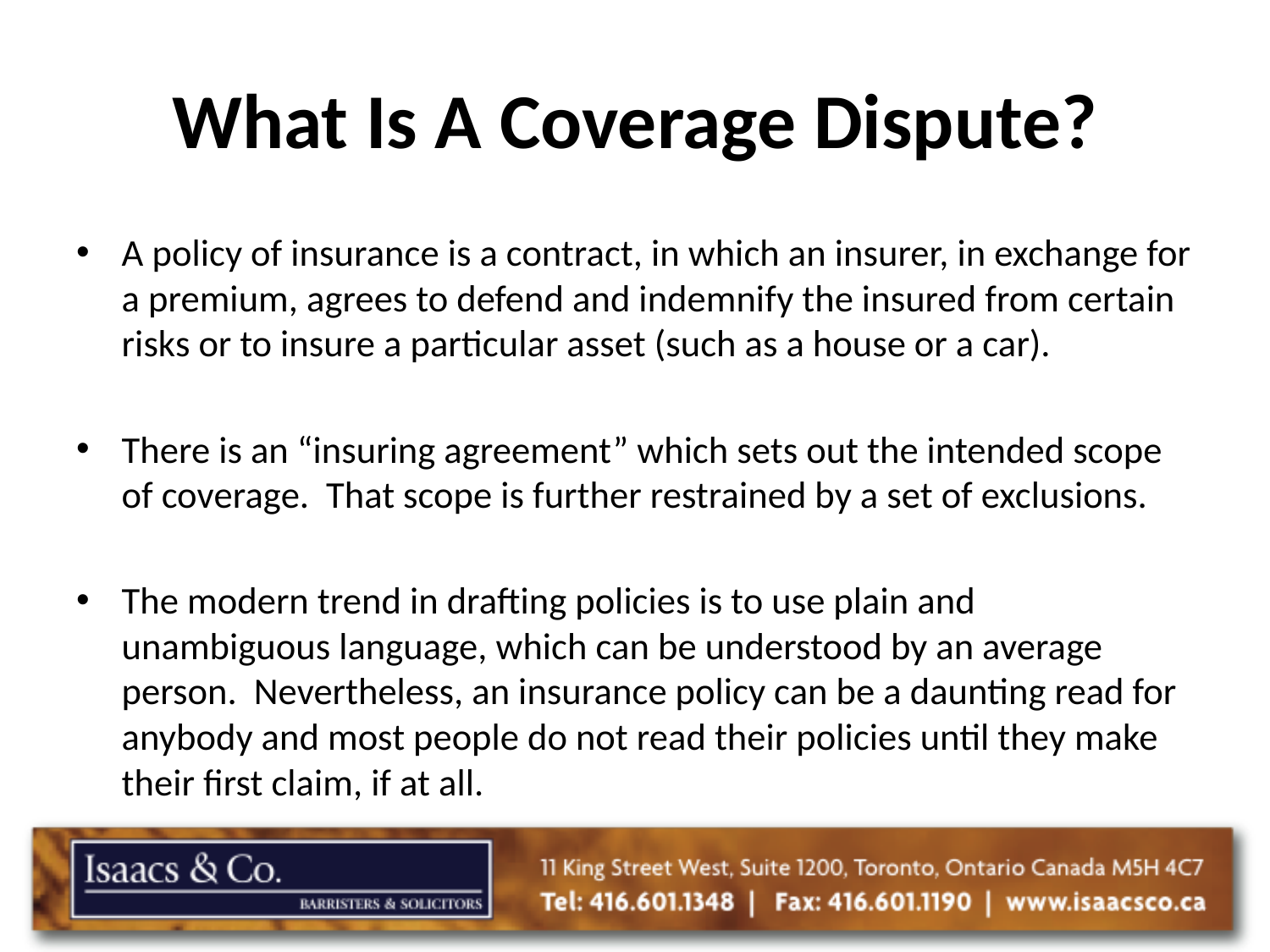

# What Is A Coverage Dispute?
A policy of insurance is a contract, in which an insurer, in exchange for a premium, agrees to defend and indemnify the insured from certain risks or to insure a particular asset (such as a house or a car).

There is an “insuring agreement” which sets out the intended scope of coverage.  That scope is further restrained by a set of exclusions.

The modern trend in drafting policies is to use plain and unambiguous language, which can be understood by an average person.  Nevertheless, an insurance policy can be a daunting read for anybody and most people do not read their policies until they make their first claim, if at all.